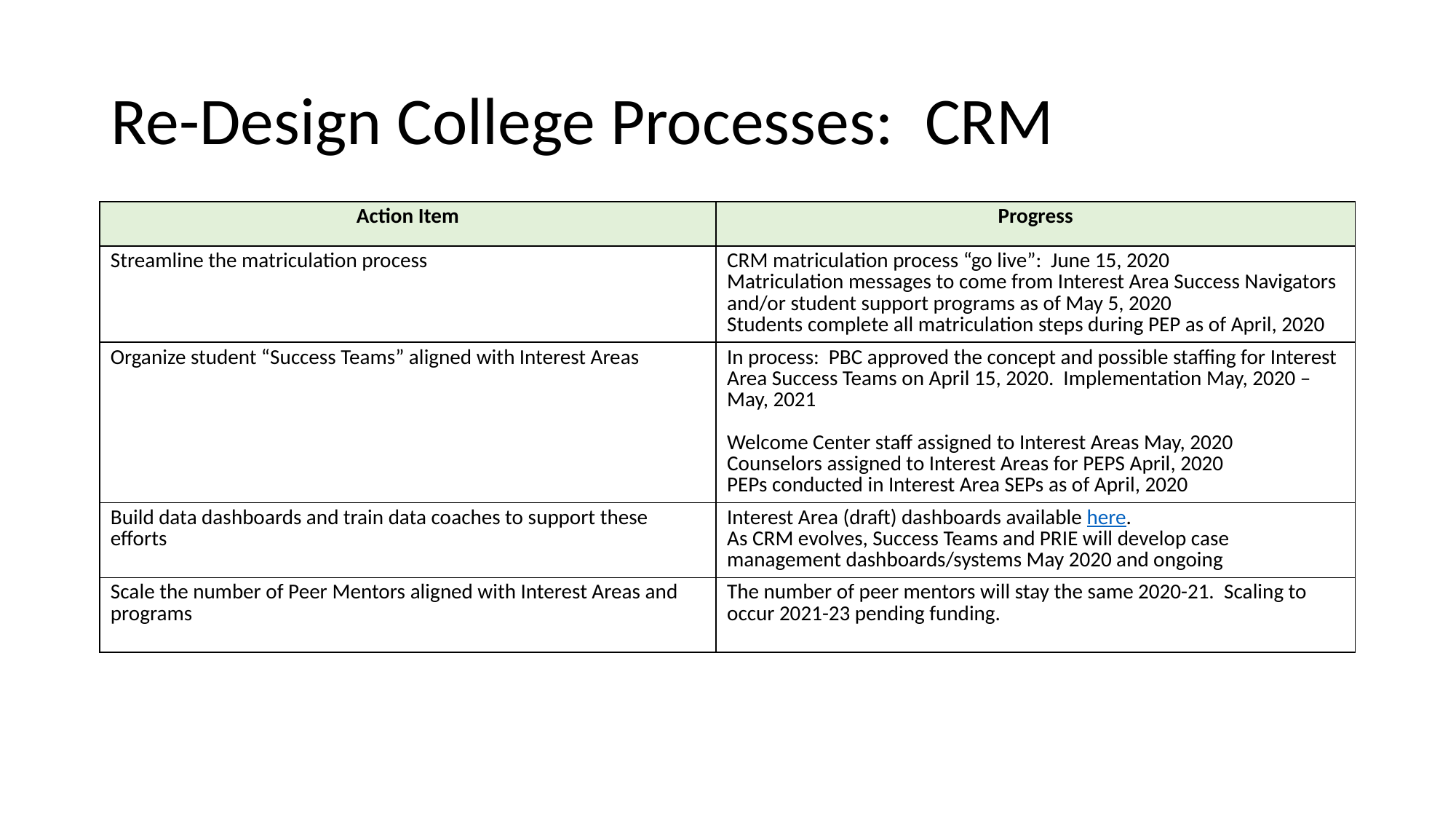

# Re-Design College Processes:  CRM
| Action Item | Progress |
| --- | --- |
| Streamline the matriculation process | CRM matriculation process “go live”: June 15, 2020 Matriculation messages to come from Interest Area Success Navigators and/or student support programs as of May 5, 2020 Students complete all matriculation steps during PEP as of April, 2020 |
| Organize student “Success Teams” aligned with Interest Areas | In process: PBC approved the concept and possible staffing for Interest Area Success Teams on April 15, 2020. Implementation May, 2020 – May, 2021 Welcome Center staff assigned to Interest Areas May, 2020 Counselors assigned to Interest Areas for PEPS April, 2020 PEPs conducted in Interest Area SEPs as of April, 2020 |
| Build data dashboards and train data coaches to support these efforts | Interest Area (draft) dashboards available here. As CRM evolves, Success Teams and PRIE will develop case management dashboards/systems May 2020 and ongoing |
| Scale the number of Peer Mentors aligned with Interest Areas and programs | The number of peer mentors will stay the same 2020-21. Scaling to occur 2021-23 pending funding. |